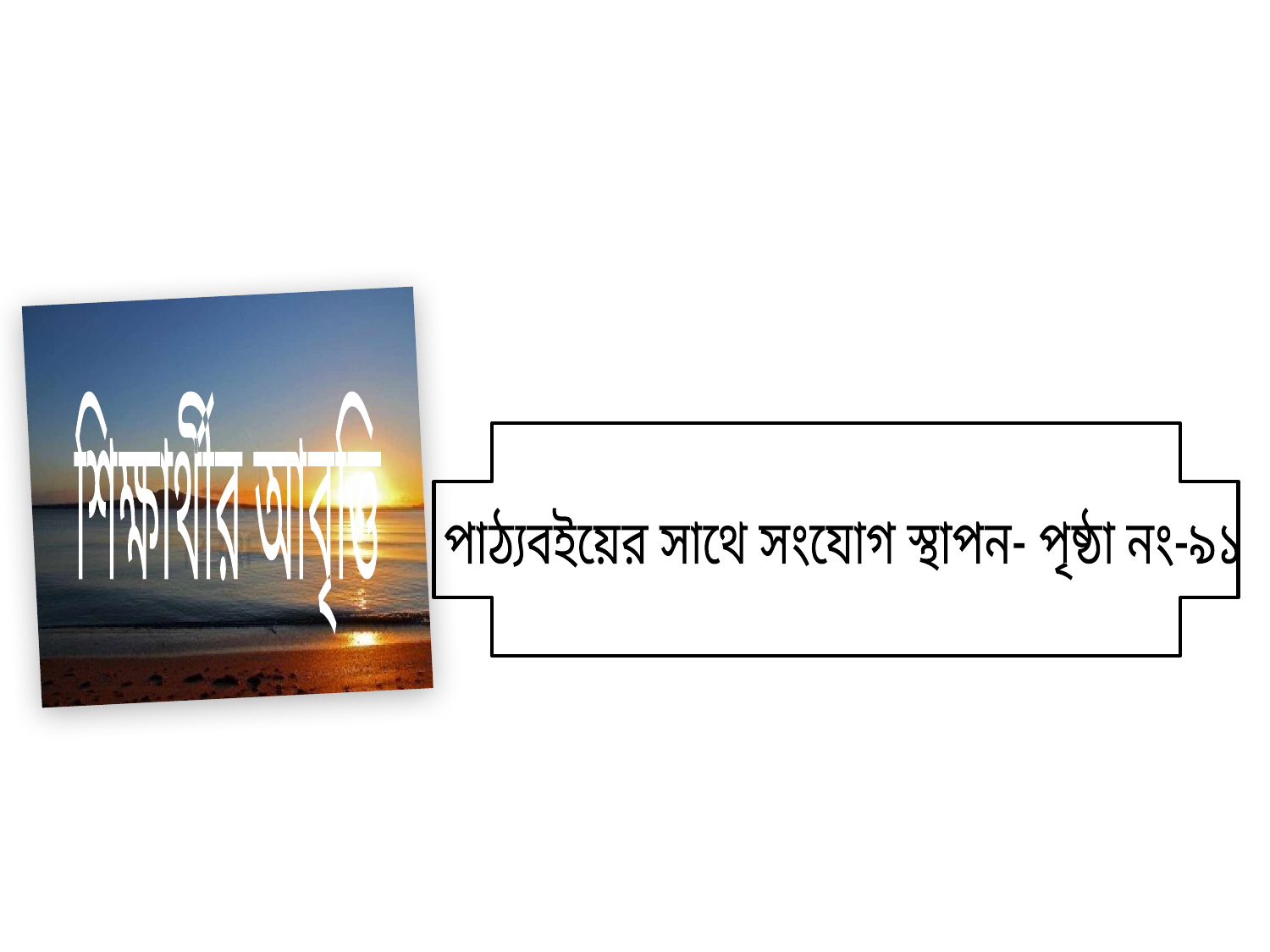

শিক্ষার্থীর আবৃত্তি

পাঠ্যবইয়ের সাথে সংযোগ স্থাপন- পৃষ্ঠা নং-৯১